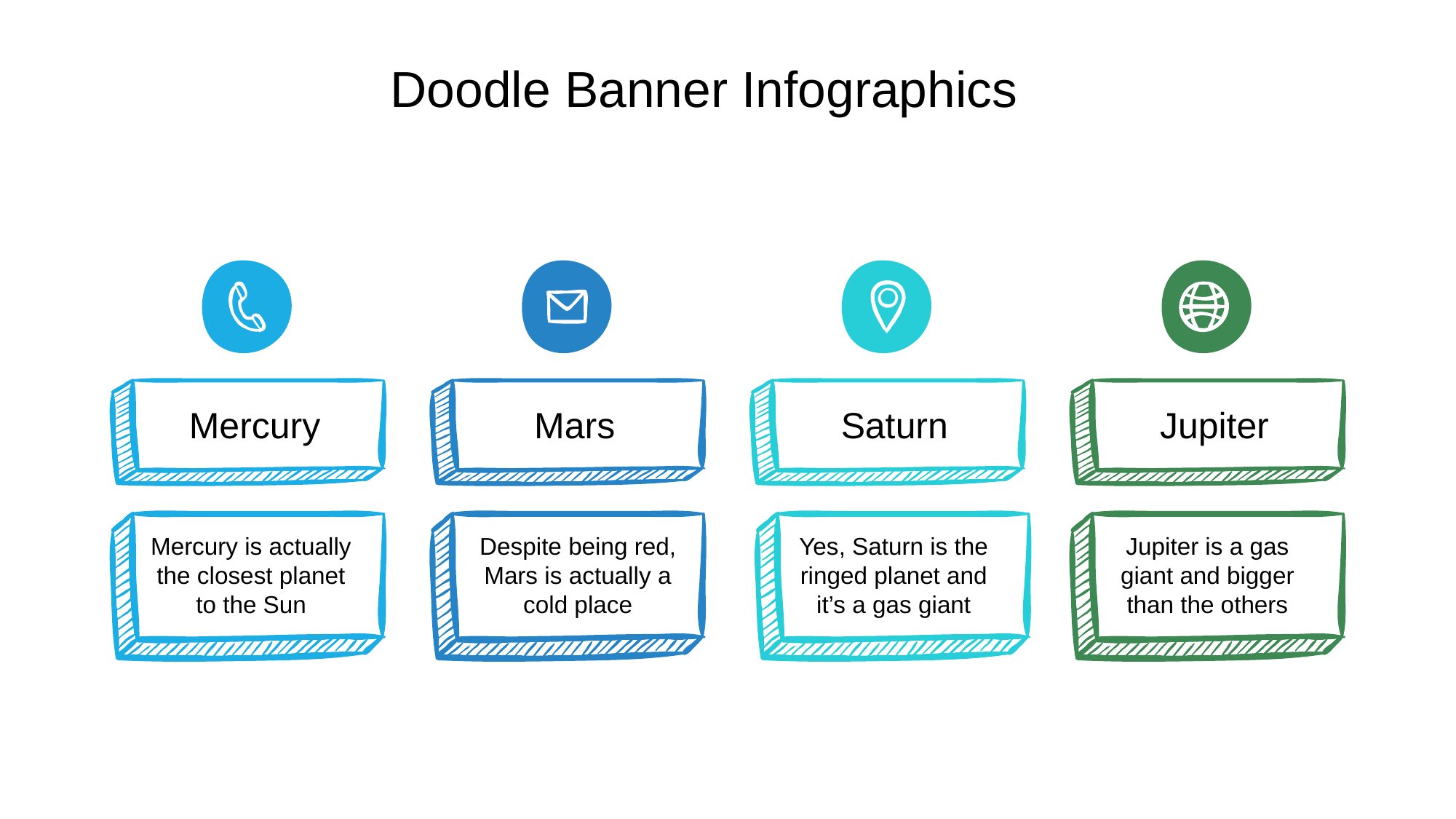

# Doodle Banner Infographics

Mercury
Mars
Saturn
Jupiter
Mercury is actually the closest planet to the Sun
Despite being red, Mars is actually a cold place
Yes, Saturn is the ringed planet and it’s a gas giant
Jupiter is a gas giant and bigger than the others